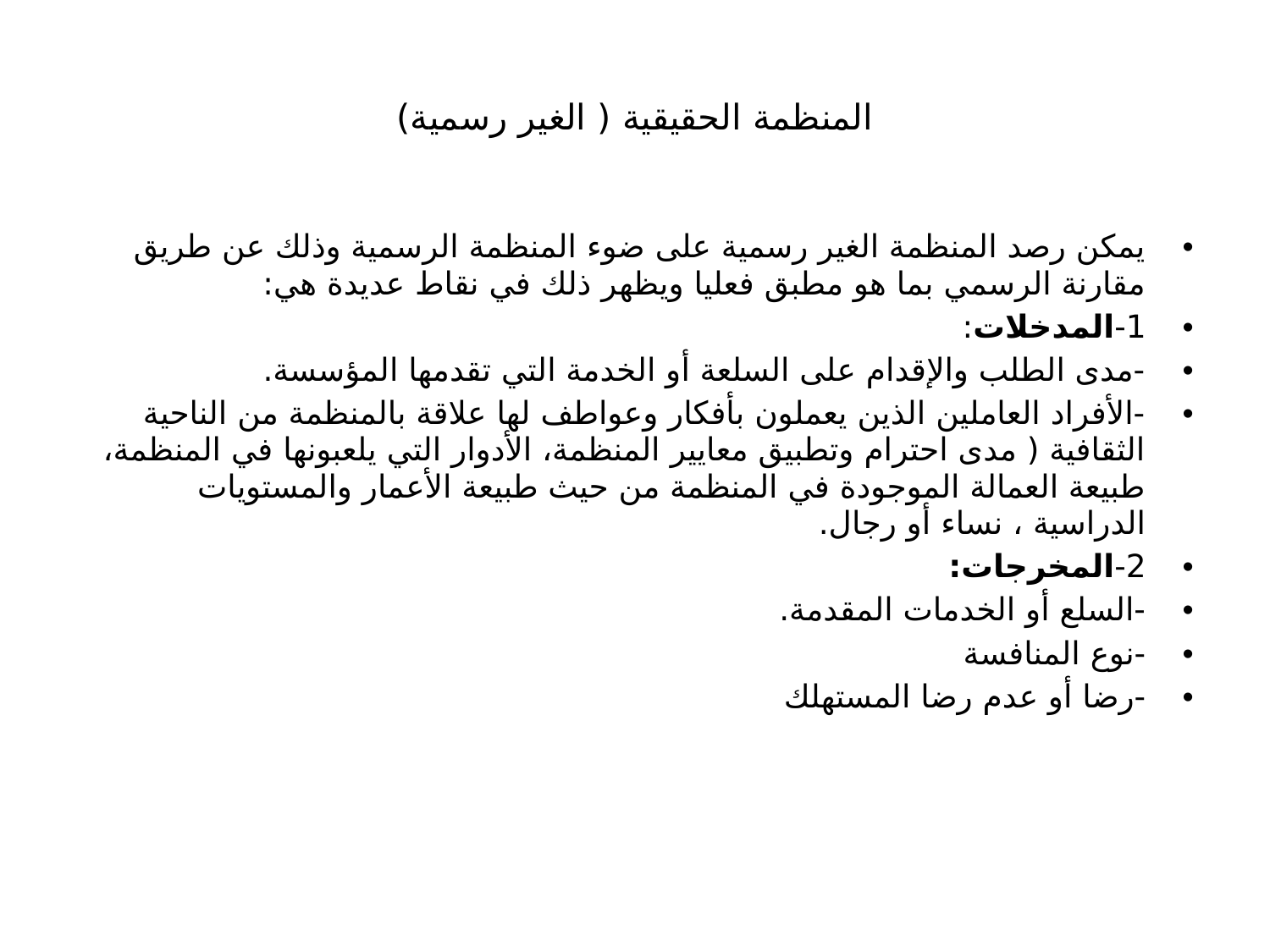

# المنظمة الحقيقية ( الغير رسمية)
يمكن رصد المنظمة الغير رسمية على ضوء المنظمة الرسمية وذلك عن طريق مقارنة الرسمي بما هو مطبق فعليا ويظهر ذلك في نقاط عديدة هي:
1-المدخلات:
-مدى الطلب والإقدام على السلعة أو الخدمة التي تقدمها المؤسسة.
-الأفراد العاملين الذين يعملون بأفكار وعواطف لها علاقة بالمنظمة من الناحية الثقافية ( مدى احترام وتطبيق معايير المنظمة، الأدوار التي يلعبونها في المنظمة، طبيعة العمالة الموجودة في المنظمة من حيث طبيعة الأعمار والمستويات الدراسية ، نساء أو رجال.
2-المخرجات:
-السلع أو الخدمات المقدمة.
-نوع المنافسة
-رضا أو عدم رضا المستهلك